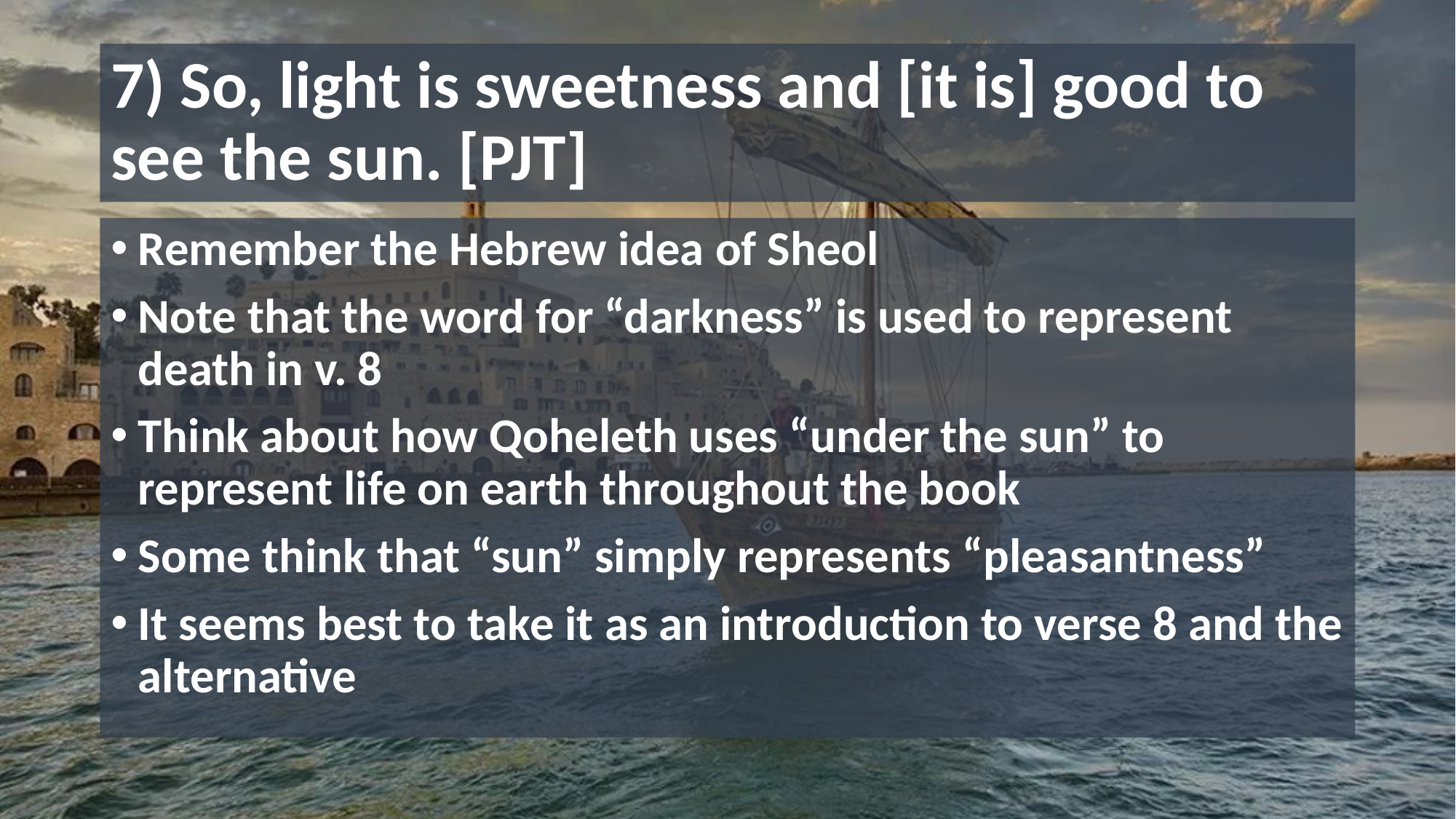

# 7) So, light is sweetness and [it is] good to see the sun. [PJT]
Remember the Hebrew idea of Sheol
Note that the word for “darkness” is used to represent death in v. 8
Think about how Qoheleth uses “under the sun” to represent life on earth throughout the book
Some think that “sun” simply represents “pleasantness”
It seems best to take it as an introduction to verse 8 and the alternative